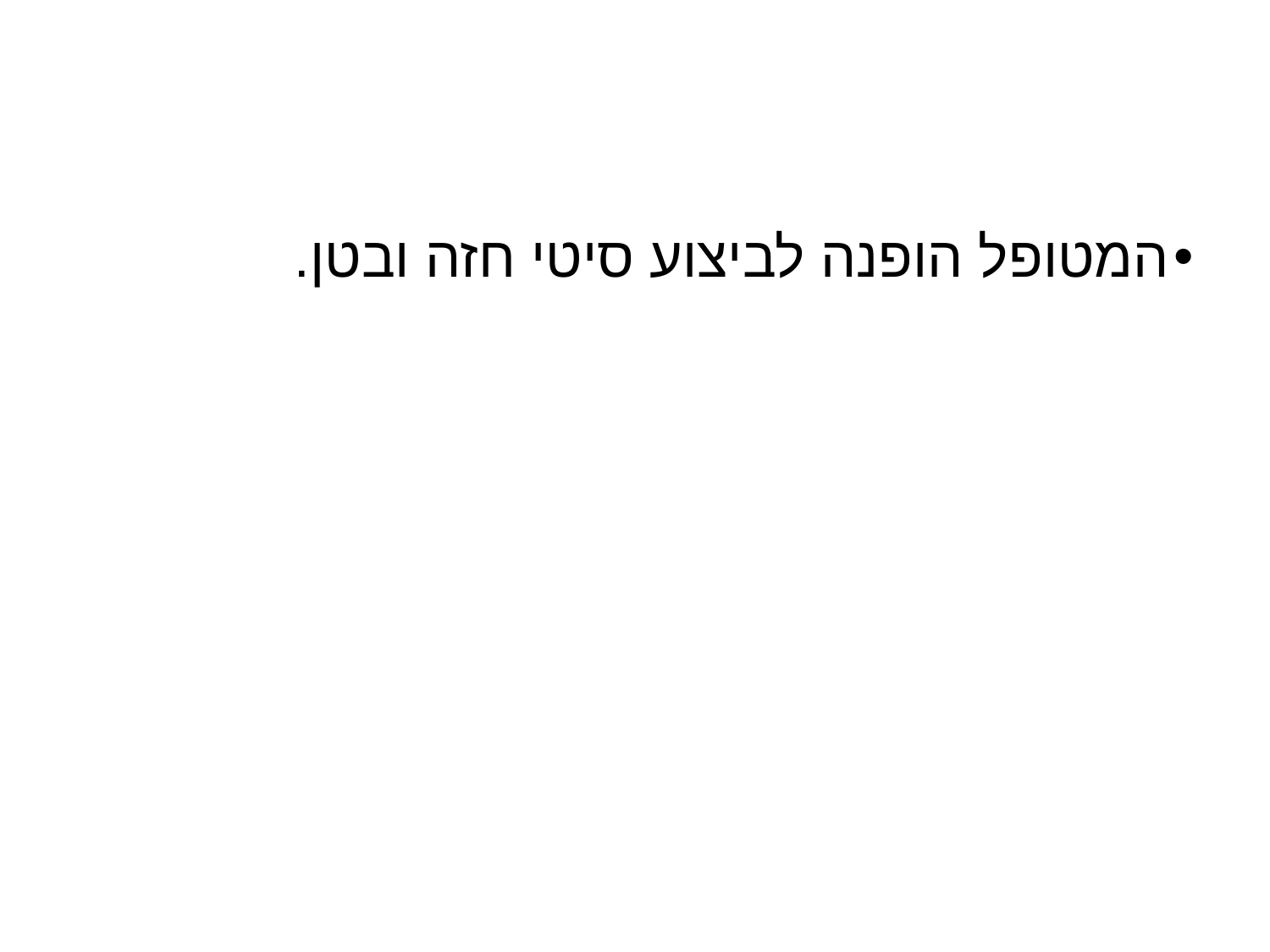

#
המטופל הופנה לביצוע סיטי חזה ובטן.